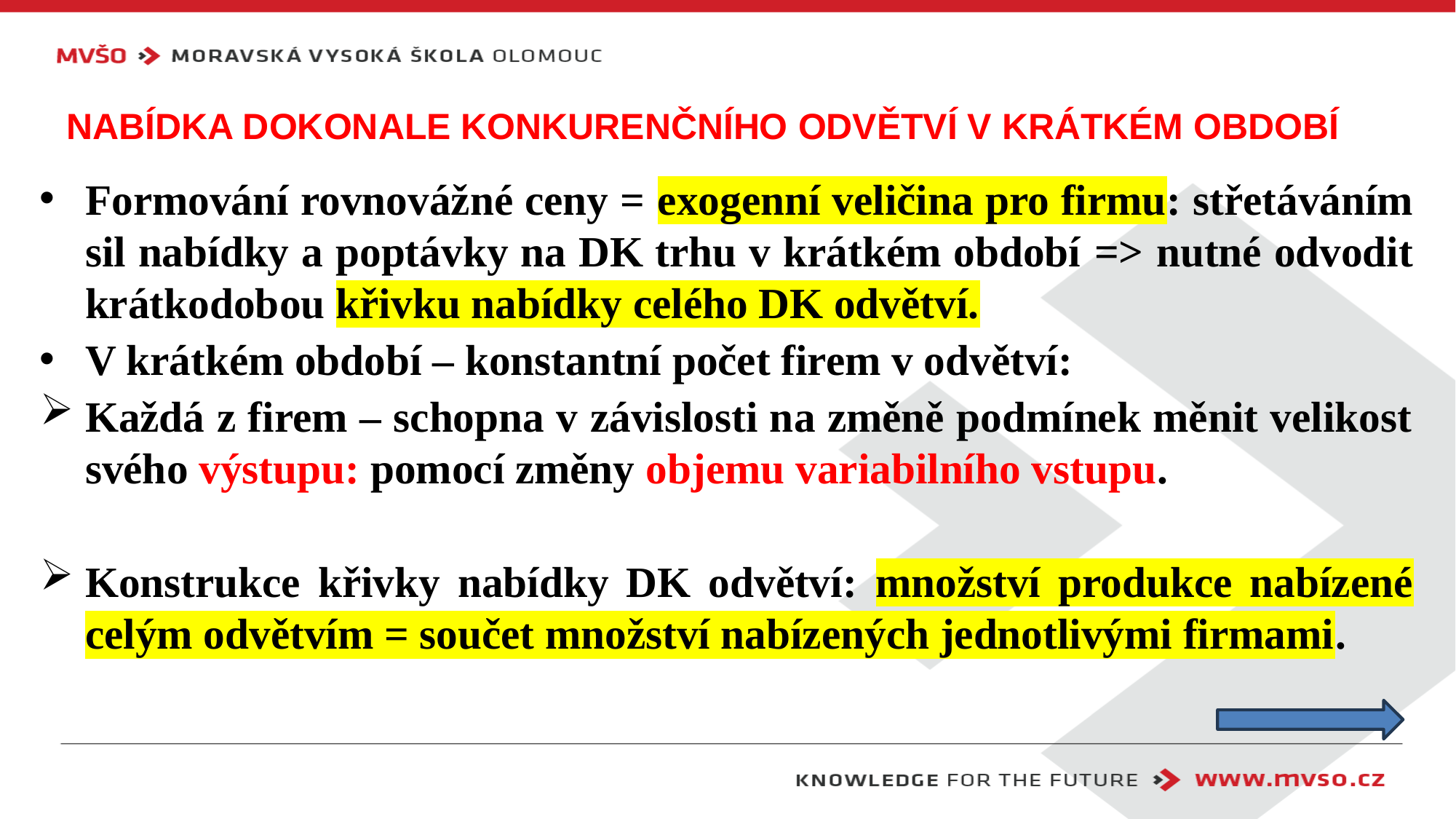

# Nabídka dokonale konkurenčního odvětví v krátkém období
Formování rovnovážné ceny = exogenní veličina pro firmu: střetáváním sil nabídky a poptávky na DK trhu v krátkém období => nutné odvodit krátkodobou křivku nabídky celého DK odvětví.
V krátkém období – konstantní počet firem v odvětví:
Každá z firem – schopna v závislosti na změně podmínek měnit velikost svého výstupu: pomocí změny objemu variabilního vstupu.

Konstrukce křivky nabídky DK odvětví: množství produkce nabízené celým odvětvím = součet množství nabízených jednotlivými firmami.